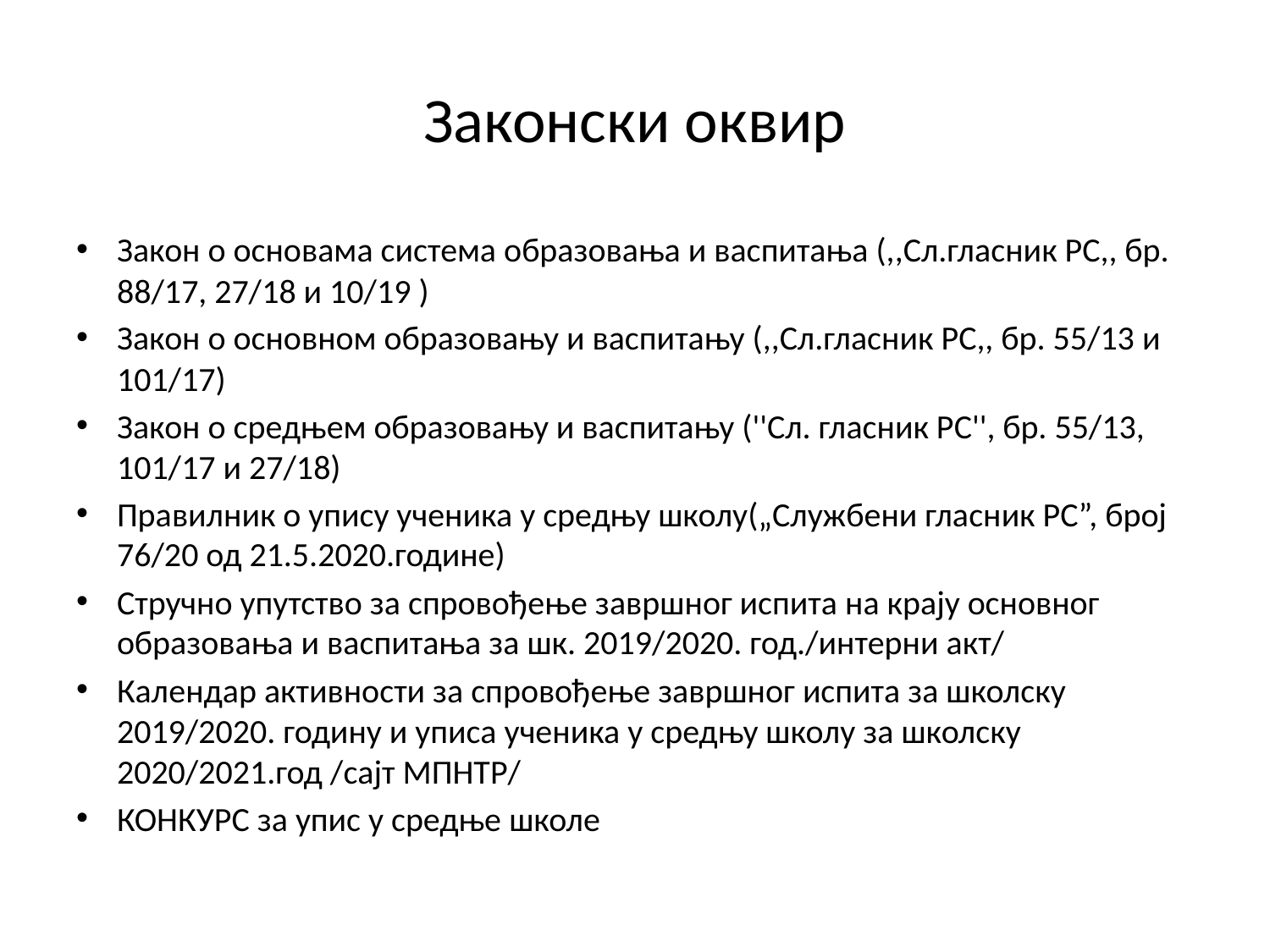

# Законски оквир
Закон о основама система образовања и васпитања (,,Сл.гласник РС,, бр. 88/17, 27/18 и 10/19 )
Закон о основном образовању и васпитању (,,Сл.гласник РС,, бр. 55/13 и 101/17)
Закон о средњем образовању и васпитању (''Сл. гласник РС'', бр. 55/13, 101/17 и 27/18)
Правилник о упису ученика у средњу школу(„Службени гласник РС”, број 76/20 од 21.5.2020.године)
Стручно упутство за спровођење завршног испита на крају основног образовања и васпитања за шк. 2019/2020. год./интерни акт/
Календар активности за спровођење завршног испита за школску 2019/2020. годину и уписа ученика у средњу школу за школску 2020/2021.год /сајт МПНТР/
КОНКУРС за упис у средње школе